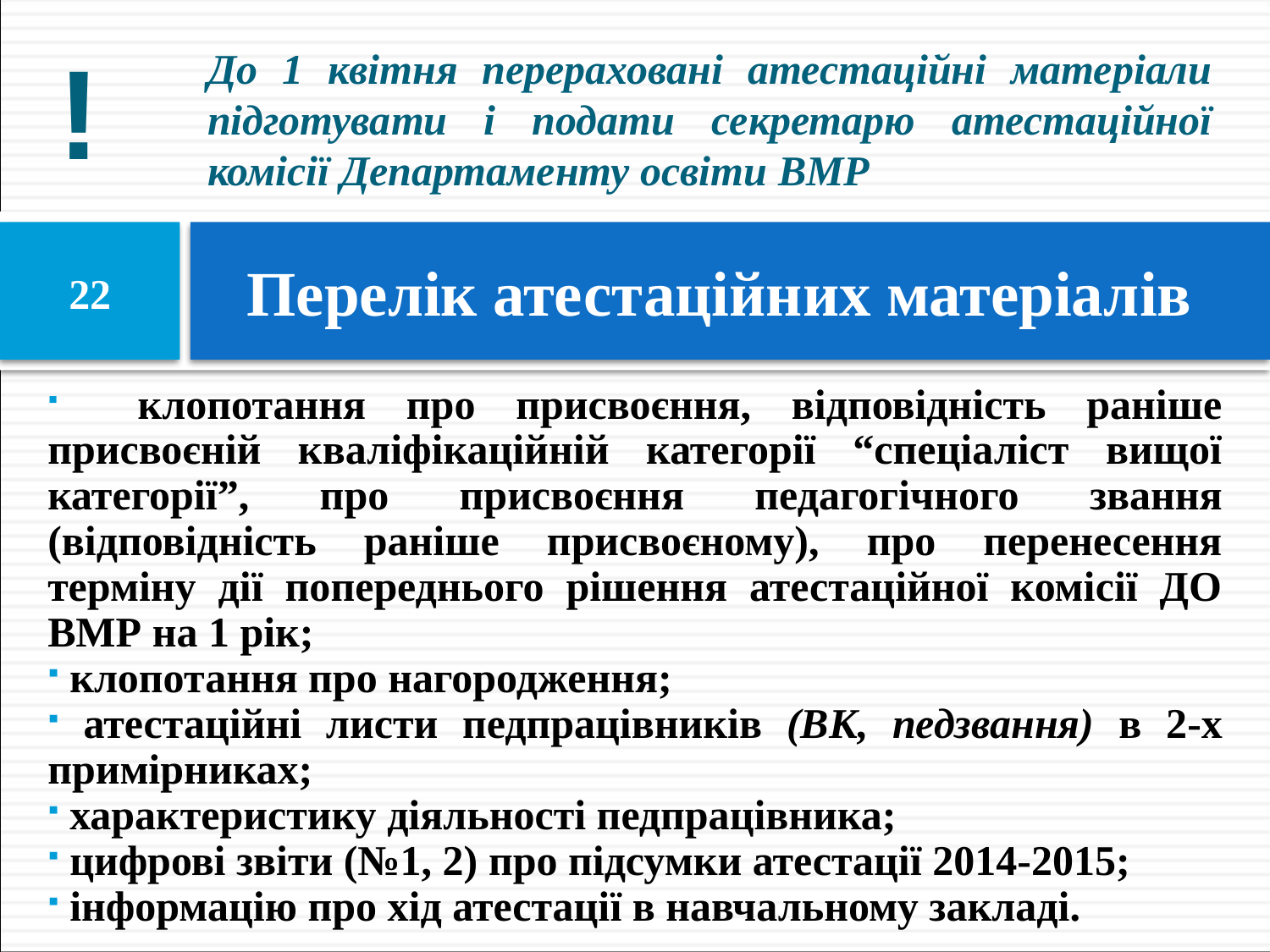

!
До 1 квітня перераховані атестаційні матеріали підготувати і подати секретарю атестаційної комісії Департаменту освіти ВМР
# Перелік атестаційних матеріалів
22
  клопотання про присвоєння, відповідність раніше присвоєній кваліфікаційній категорії “спеціаліст вищої категорії”, про присвоєння педагогічного звання (відповідність раніше присвоєному), про перенесення терміну дії попереднього рішення атестаційної комісії ДО ВМР на 1 рік;
 клопотання про нагородження;
 атестаційні листи педпрацівників (ВК, педзвання) в 2-х примірниках;
 характеристику діяльності педпрацівника;
 цифрові звіти (№1, 2) про підсумки атестації 2014-2015;
 інформацію про хід атестації в навчальному закладі.